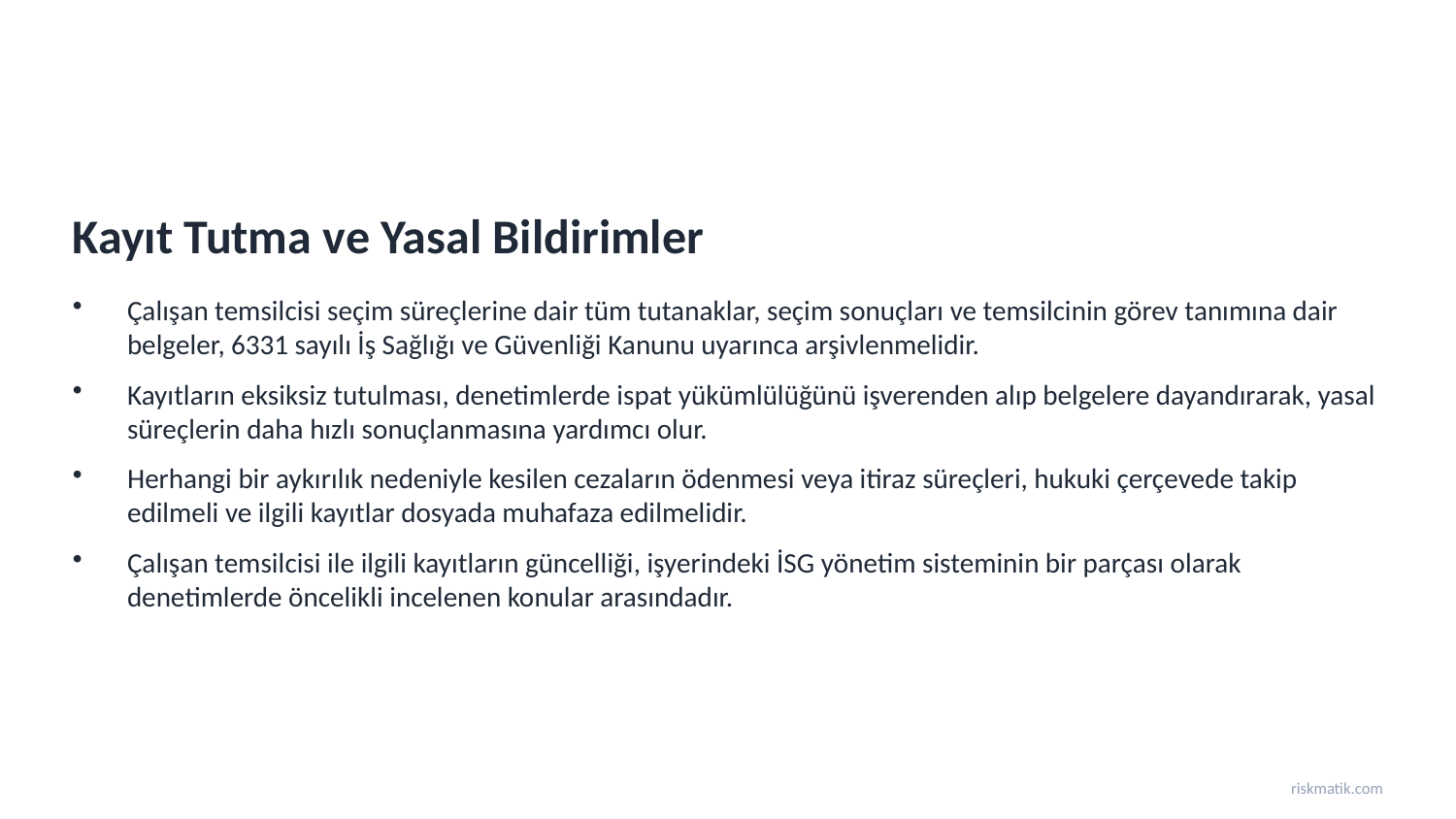

Kayıt Tutma ve Yasal Bildirimler
Çalışan temsilcisi seçim süreçlerine dair tüm tutanaklar, seçim sonuçları ve temsilcinin görev tanımına dair belgeler, 6331 sayılı İş Sağlığı ve Güvenliği Kanunu uyarınca arşivlenmelidir.
Kayıtların eksiksiz tutulması, denetimlerde ispat yükümlülüğünü işverenden alıp belgelere dayandırarak, yasal süreçlerin daha hızlı sonuçlanmasına yardımcı olur.
Herhangi bir aykırılık nedeniyle kesilen cezaların ödenmesi veya itiraz süreçleri, hukuki çerçevede takip edilmeli ve ilgili kayıtlar dosyada muhafaza edilmelidir.
Çalışan temsilcisi ile ilgili kayıtların güncelliği, işyerindeki İSG yönetim sisteminin bir parçası olarak denetimlerde öncelikli incelenen konular arasındadır.
riskmatik.com